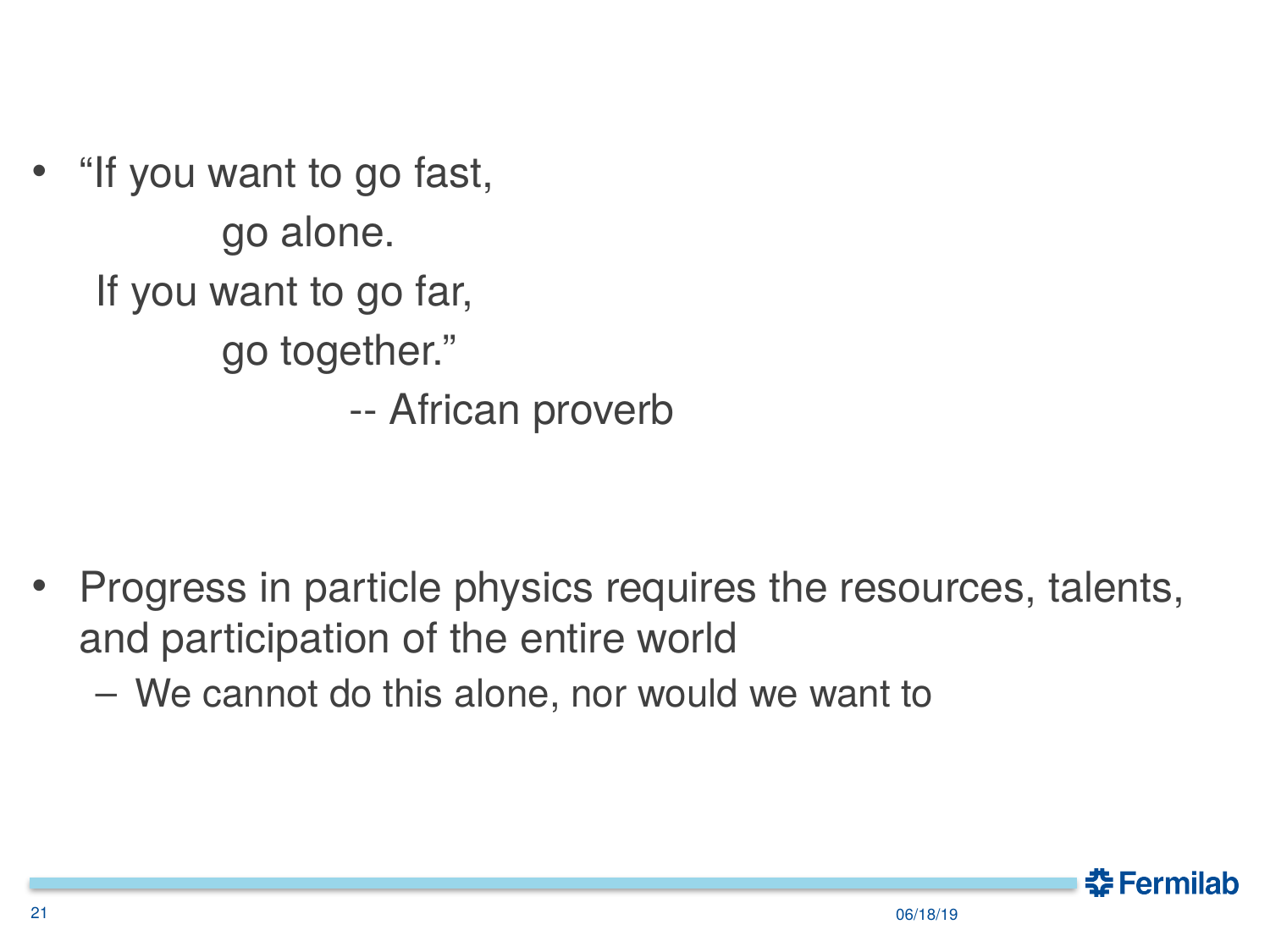

#
“If you want to go fast,
	go alone.
If you want to go far,
	go together.”
		-- African proverb

Progress in particle physics requires the resources, talents, and participation of the entire world
We cannot do this alone, nor would we want to
21
06/18/19